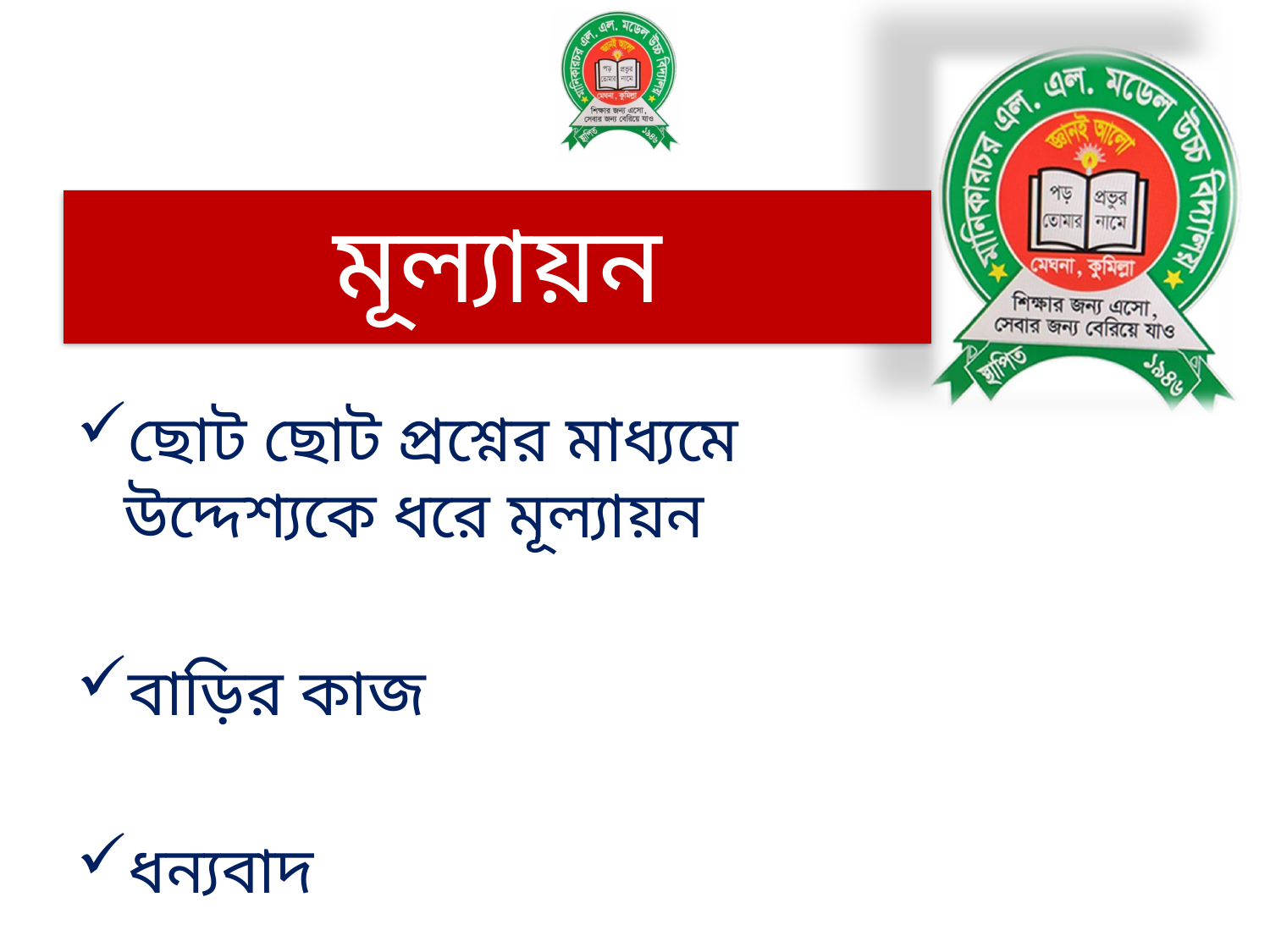

মূল্যায়ন
ছোট ছোট প্রশ্নের মাধ্যমে উদ্দেশ্যকে ধরে মূল্যায়ন

বাড়ির কাজ

ধন্যবাদ